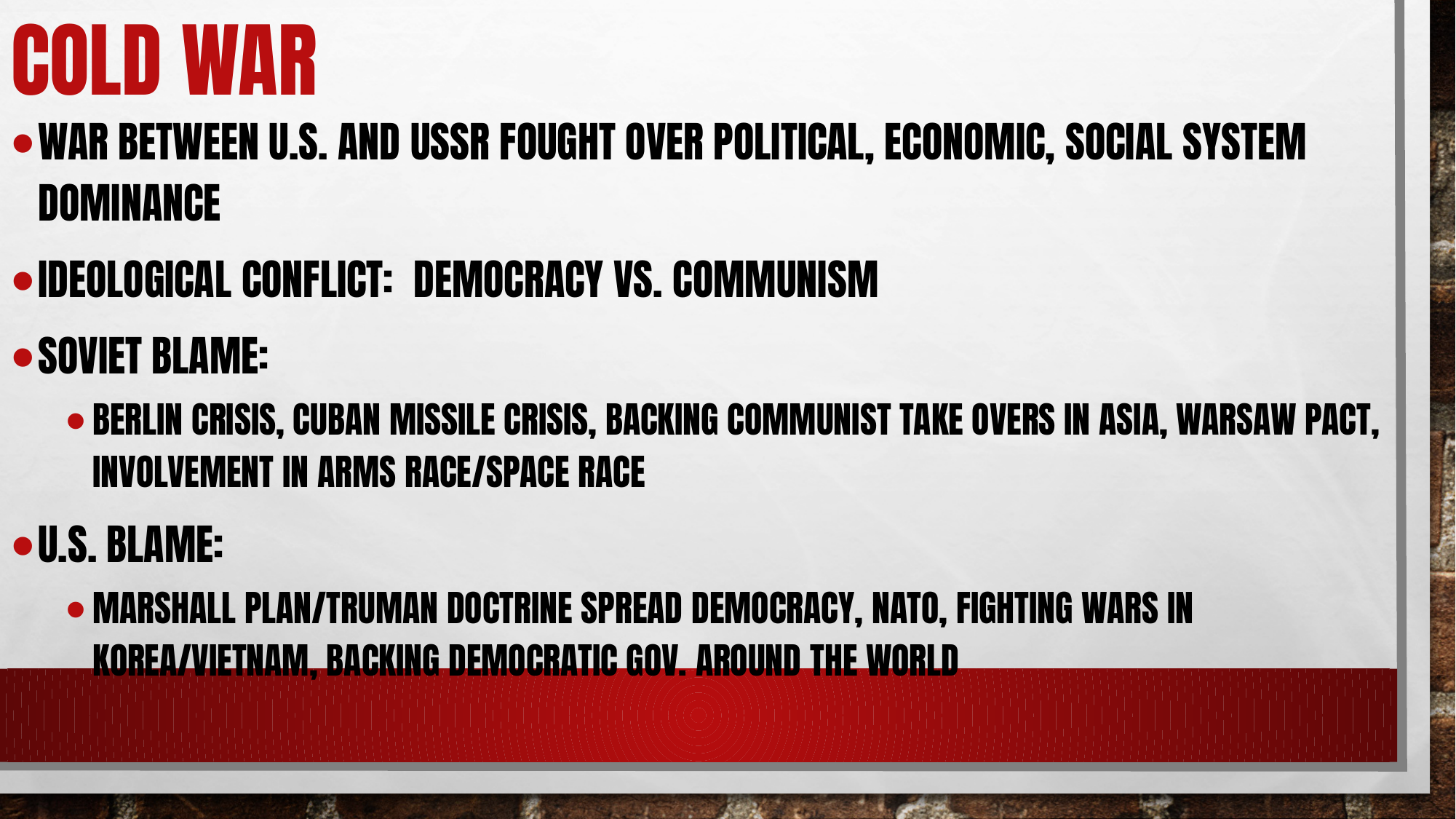

# Cold War
War between U.S. and USSR fought over political, economic, social system dominance
Ideological conflict:  Democracy vs. Communism
Soviet Blame:
Berlin Crisis, Cuban Missile Crisis, Backing communist take overs in Asia, Warsaw Pact, involvement in arms race/space race
U.S. blame:
Marshall Plan/Truman Doctrine spread democracy, NATO, fighting wars in Korea/Vietnam, backing democratic gov. around the world